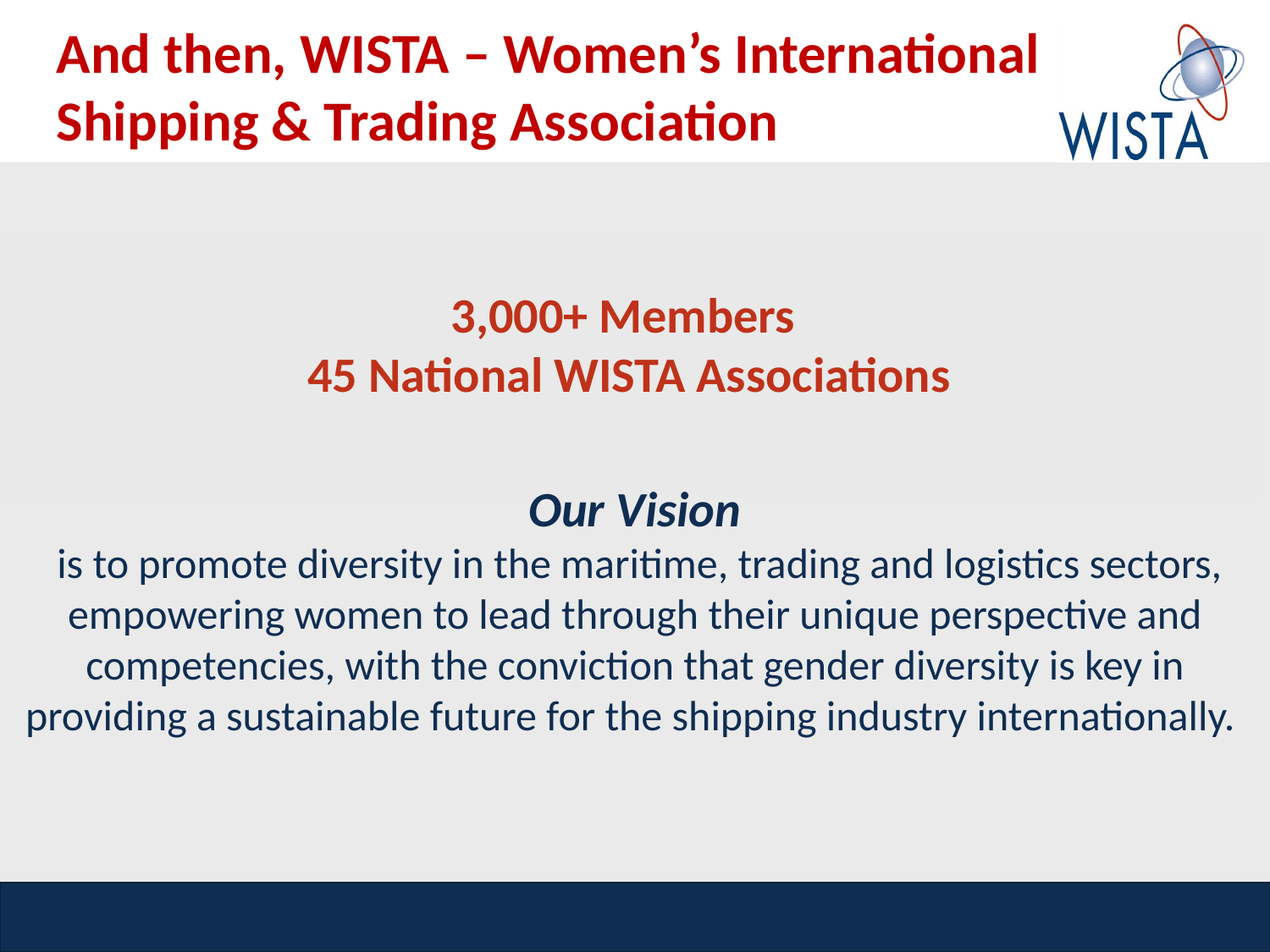

And then, WISTA – Women’s International Shipping & Trading Association

3,000+ Members
45 National WISTA Associations

Our Vision
 is to promote diversity in the maritime, trading and logistics sectors,
empowering women to lead through their unique perspective and competencies, with the conviction that gender diversity is key in providing a sustainable future for the shipping industry internationally.